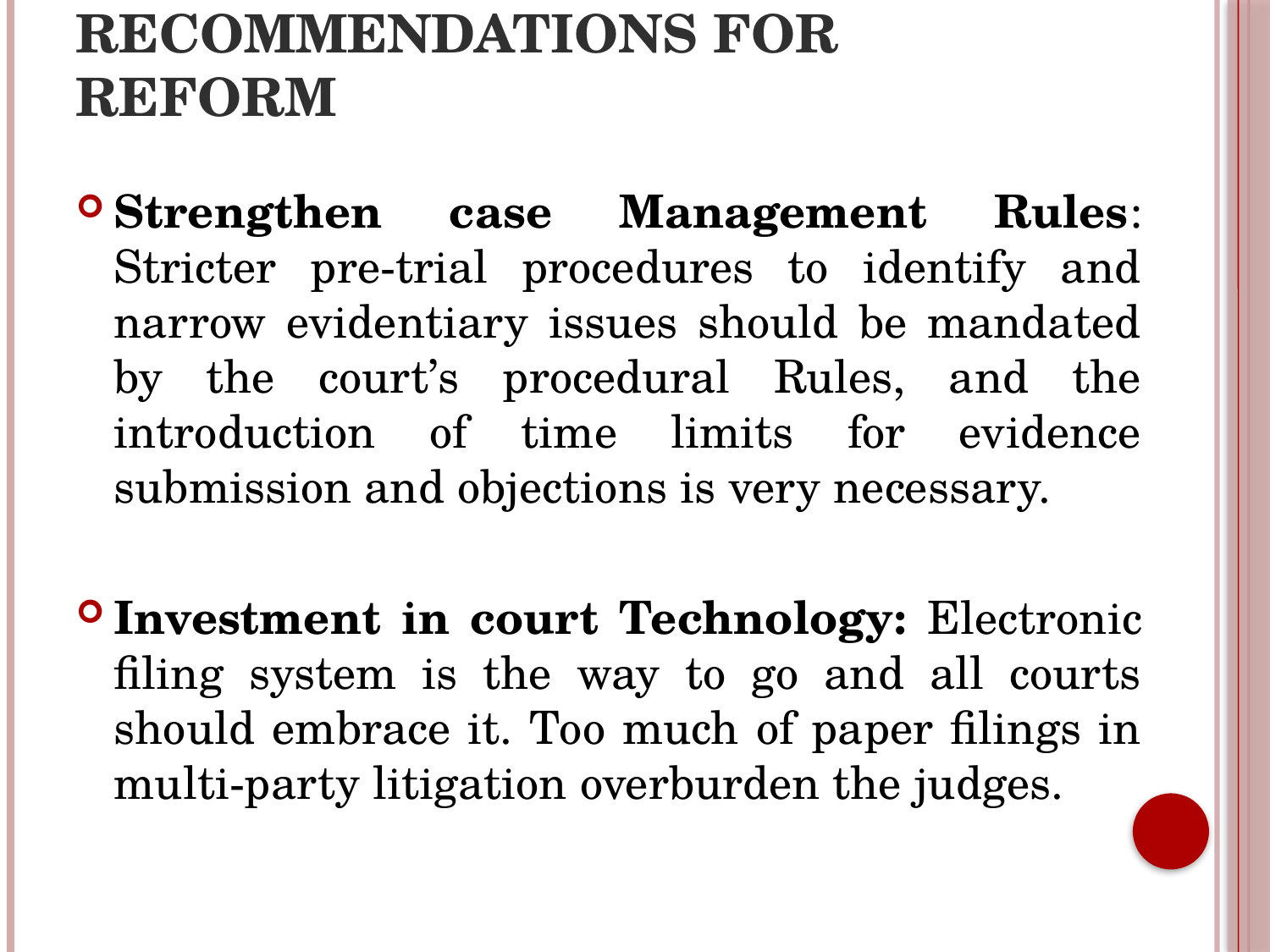

# Recommendations for Reform
Strengthen case Management Rules: Stricter pre-trial procedures to identify and narrow evidentiary issues should be mandated by the court’s procedural Rules, and the introduction of time limits for evidence submission and objections is very necessary.

Investment in court Technology: Electronic filing system is the way to go and all courts should embrace it. Too much of paper filings in multi-party litigation overburden the judges.